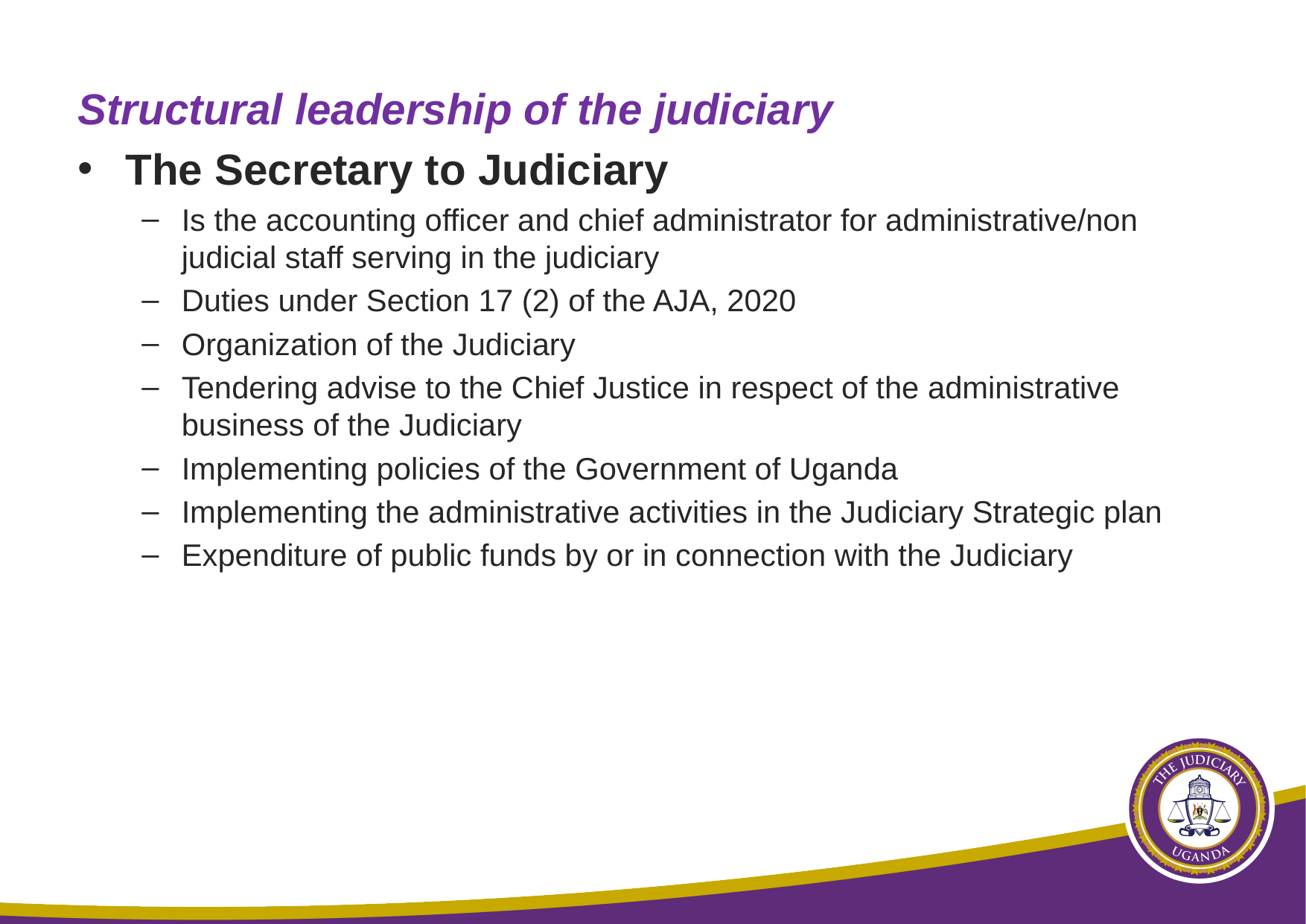

Structural leadership of the judiciary
The Secretary to Judiciary
Is the accounting officer and chief administrator for administrative/non judicial staff serving in the judiciary
Duties under Section 17 (2) of the AJA, 2020
Organization of the Judiciary
Tendering advise to the Chief Justice in respect of the administrative business of the Judiciary
Implementing policies of the Government of Uganda
Implementing the administrative activities in the Judiciary Strategic plan
Expenditure of public funds by or in connection with the Judiciary

20